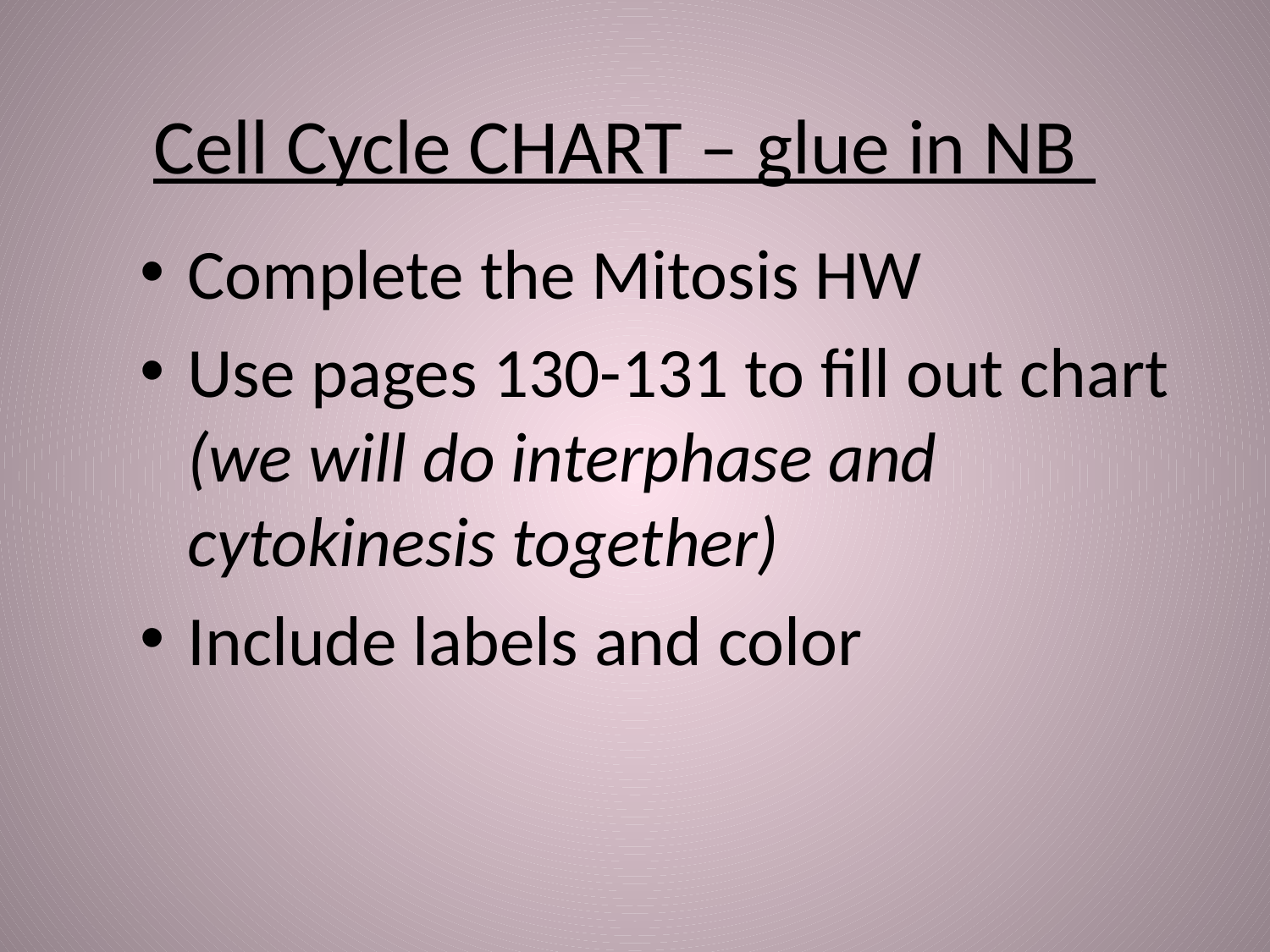

# Cell Cycle CHART – glue in NB
Complete the Mitosis HW
Use pages 130-131 to fill out chart (we will do interphase and cytokinesis together)
Include labels and color